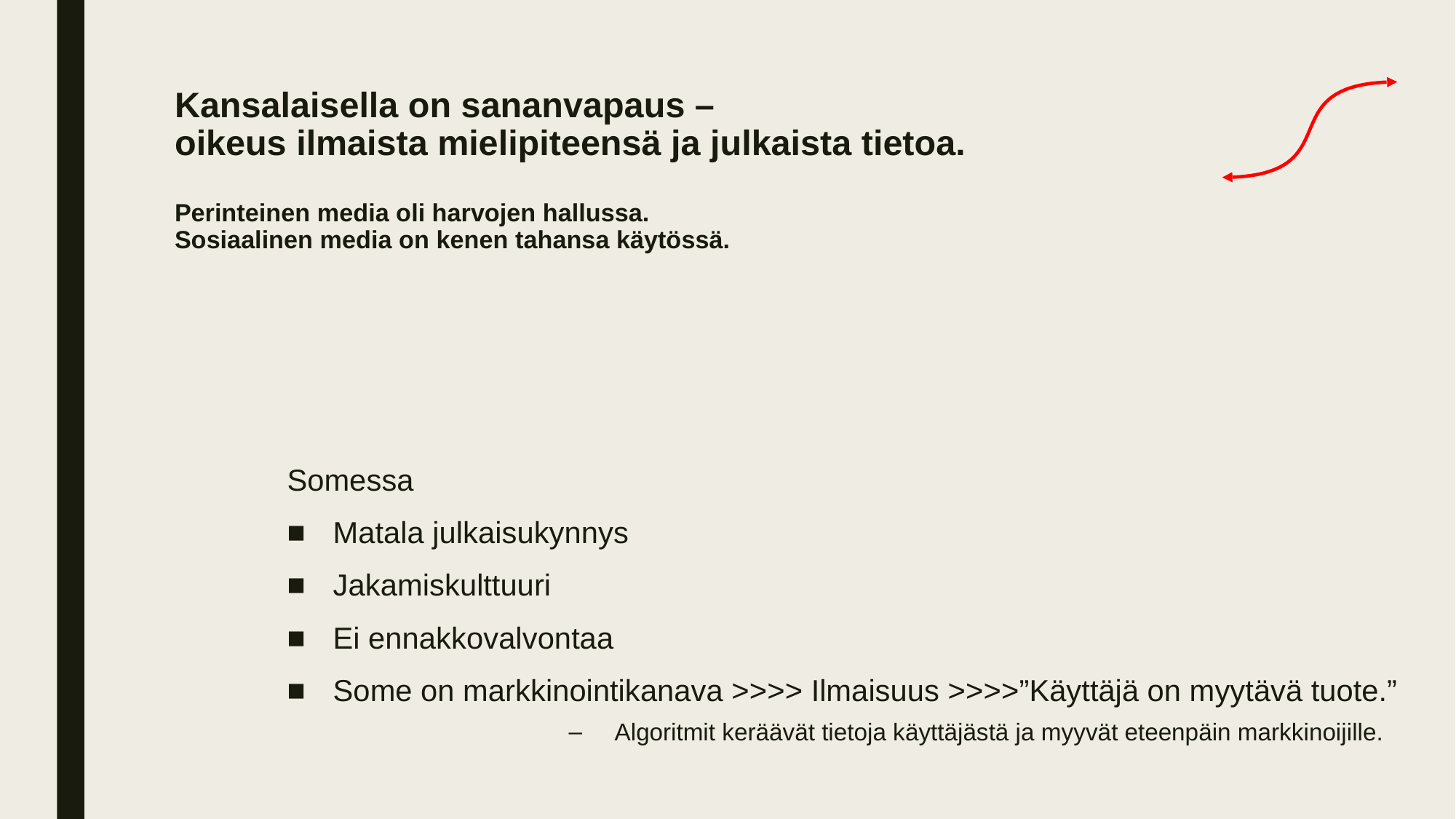

# Kansalaisella on sananvapaus – oikeus ilmaista mielipiteensä ja julkaista tietoa. Perinteinen media oli harvojen hallussa. Sosiaalinen media on kenen tahansa käytössä.
Somessa
Matala julkaisukynnys
Jakamiskulttuuri
Ei ennakkovalvontaa
Some on markkinointikanava >>>> Ilmaisuus >>>>”Käyttäjä on myytävä tuote.”
Algoritmit keräävät tietoja käyttäjästä ja myyvät eteenpäin markkinoijille.